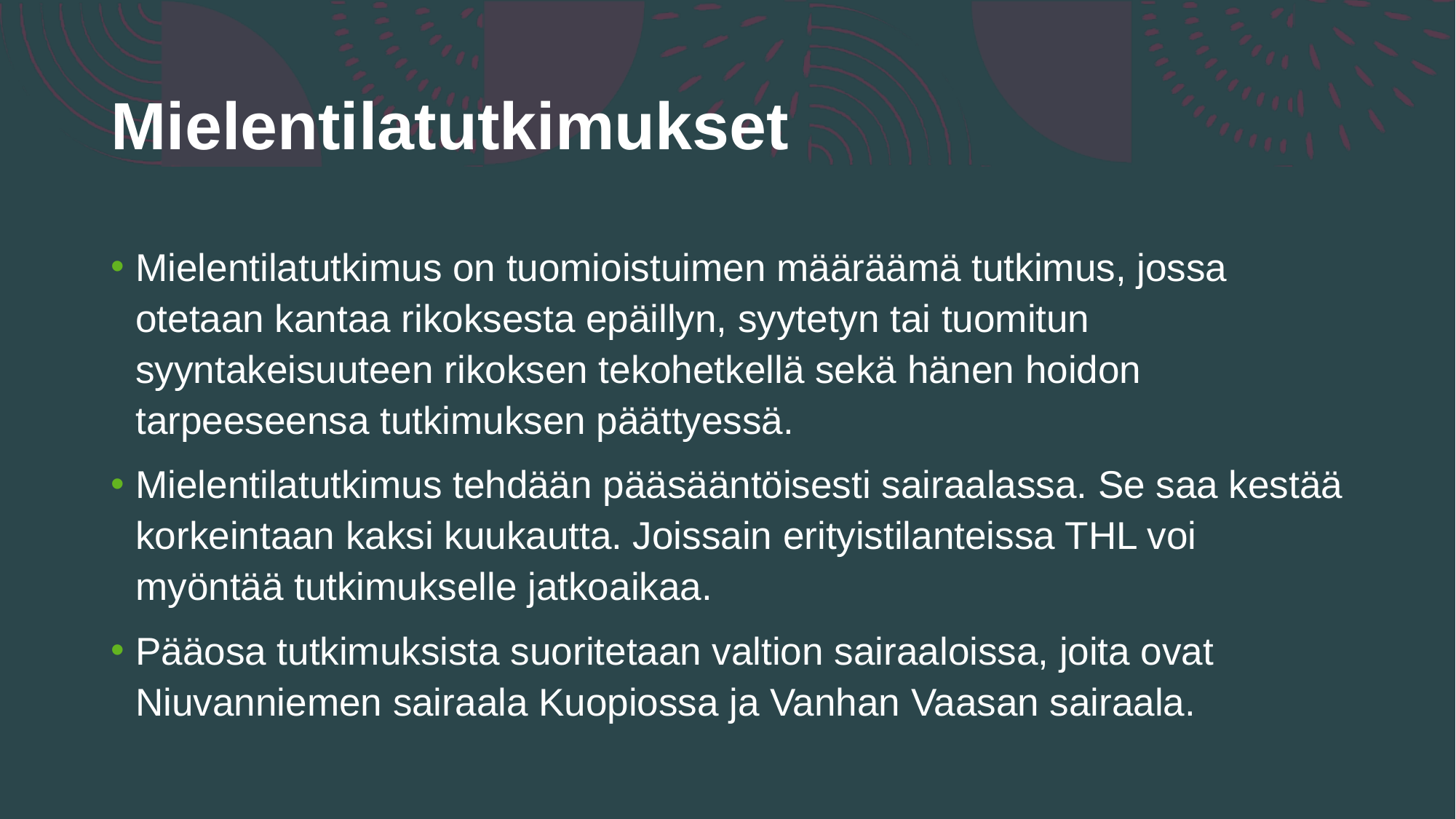

# Mielentilatutkimukset
Mielentilatutkimus on tuomioistuimen määräämä tutkimus, jossa otetaan kantaa rikoksesta epäillyn, syytetyn tai tuomitun syyntakeisuuteen rikoksen tekohetkellä sekä hänen hoidon tarpeeseensa tutkimuksen päättyessä.
Mielentilatutkimus tehdään pääsääntöisesti sairaalassa. Se saa kestää korkeintaan kaksi kuukautta. Joissain erityistilanteissa THL voi myöntää tutkimukselle jatkoaikaa.
Pääosa tutkimuksista suoritetaan valtion sairaaloissa, joita ovat Niuvanniemen sairaala Kuopiossa ja Vanhan Vaasan sairaala.